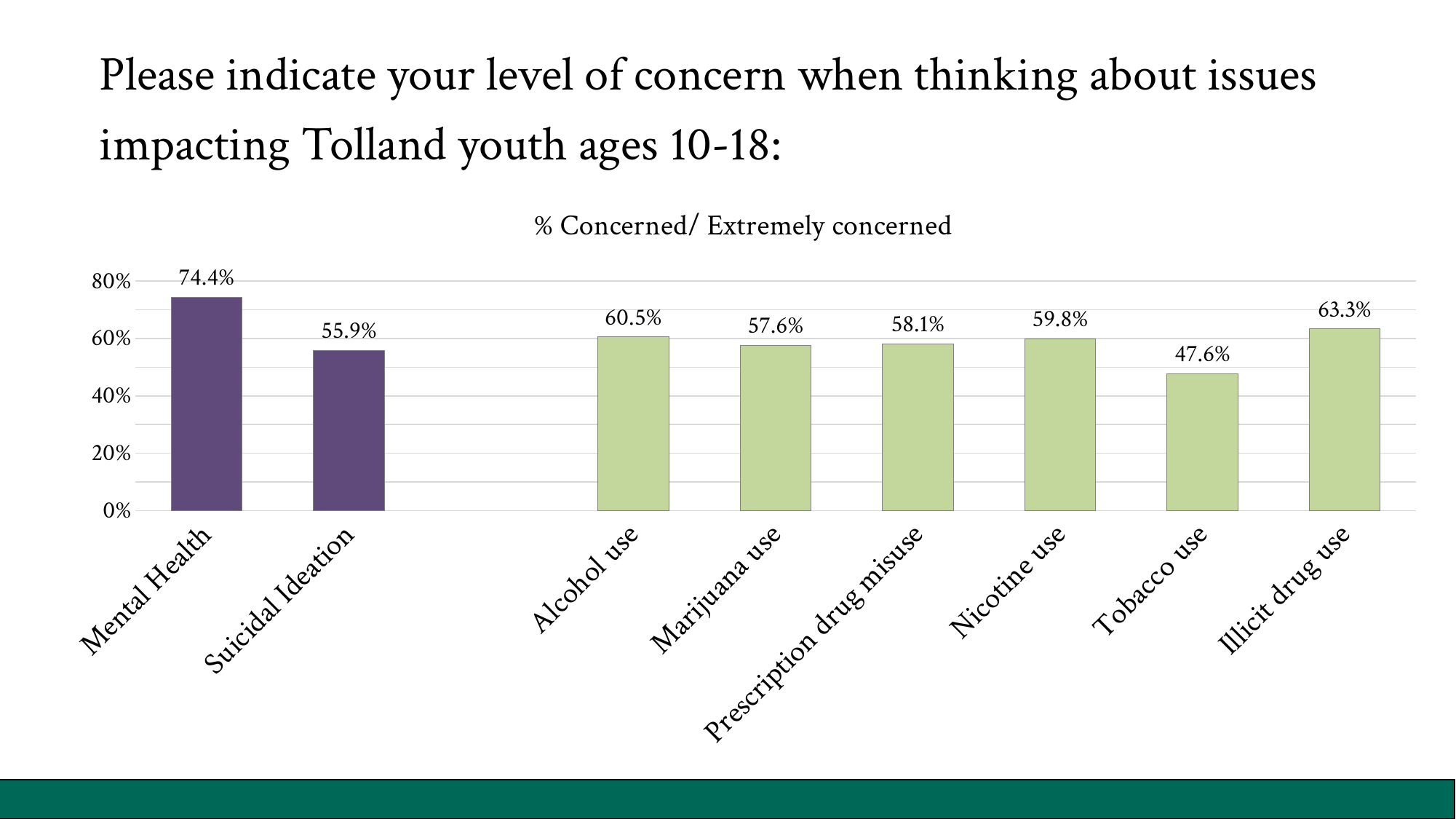

Please indicate your level of concern when thinking about issues impacting Tolland youth ages 10-18:

### Chart: % Concerned/ Extremely concerned

| Category | Concerned/ Extremely concerned |
|---|---|
| Mental Health | 0.7440476190476191 |
| Suicidal Ideation | 0.5588235294117647 |
|  | None |
| Alcohol use | 0.6047904191616766 |
| Marijuana use | 0.5764705882352941 |
| Prescription drug misuse | 0.5808383233532934 |
| Nicotine use | 0.5976331360946745 |
| Tobacco use | 0.4764705882352941 |
| Illicit drug use | 0.6331360946745562 |